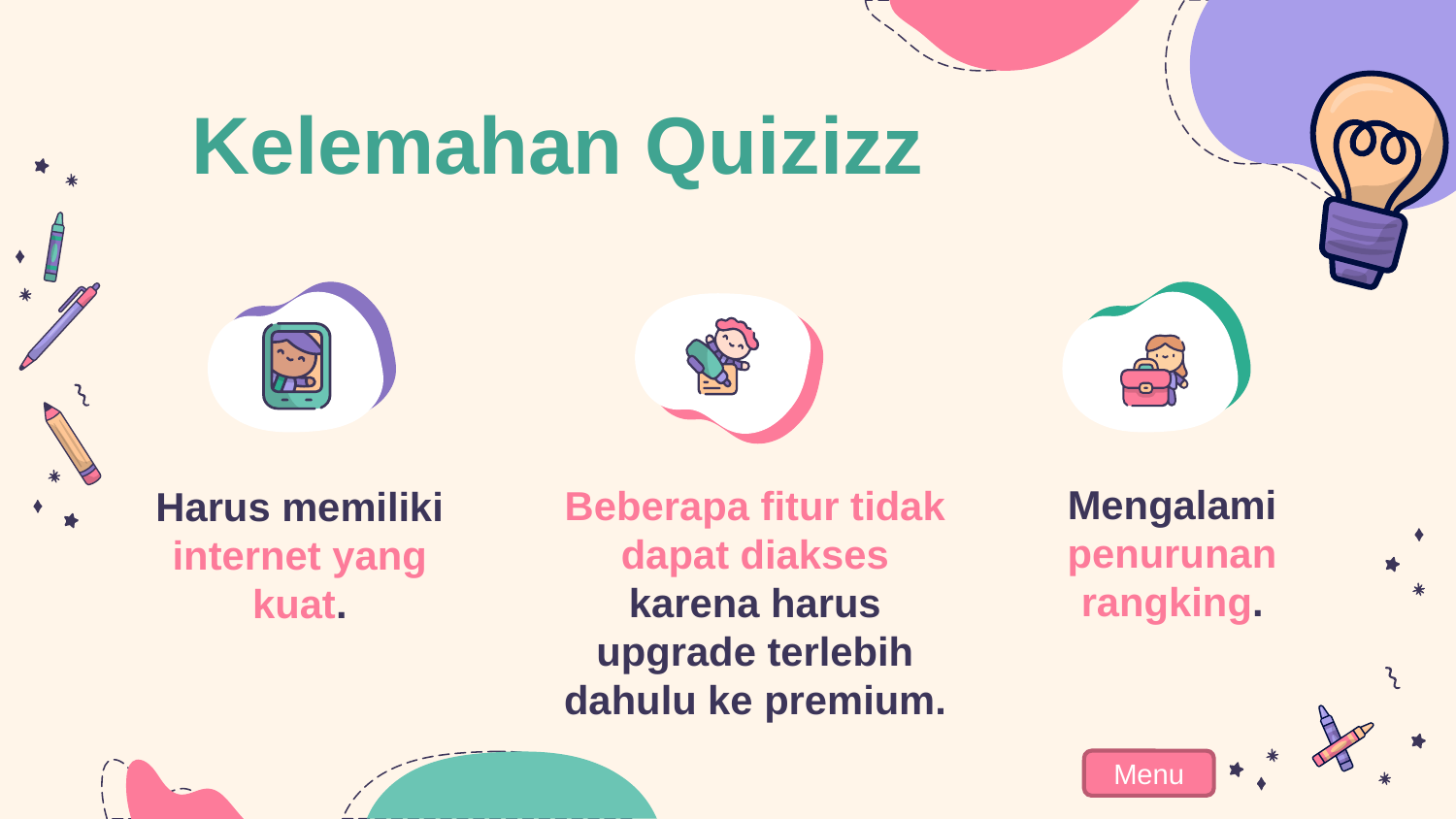

# Kelemahan Quizizz

Mengalami penurunan rangking.
Beberapa fitur tidak dapat diakses karena harus upgrade terlebih dahulu ke premium.
Harus memiliki internet yang kuat.

Menu